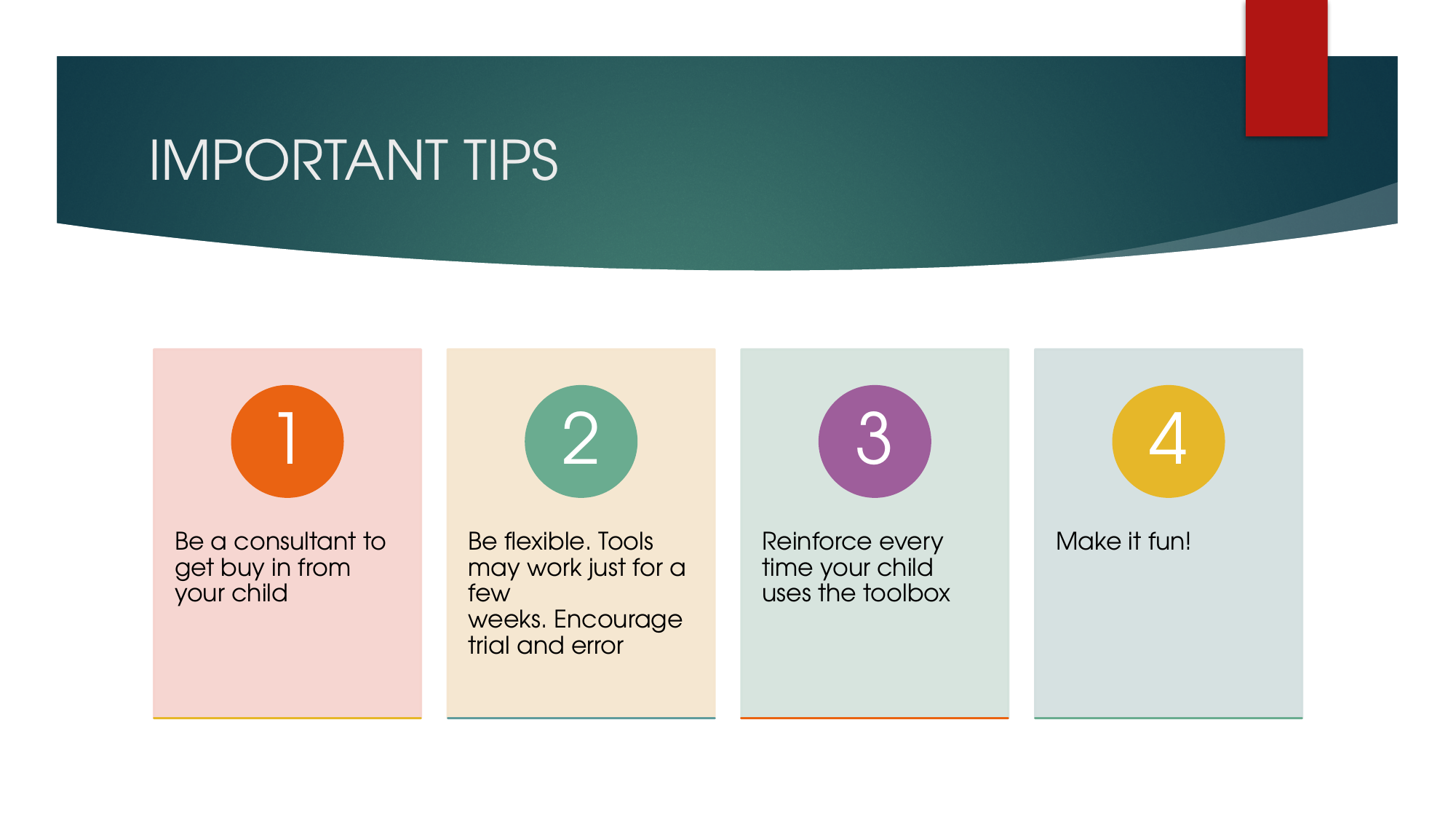

# IMPORTANT TIPS
Be a consultant to get buy in from your child
1
Be flexible. Tools may work just for a few weeks. Encourage trial and error
2
Reinforce every time your child uses the toolbox
3
Make it fun!
4